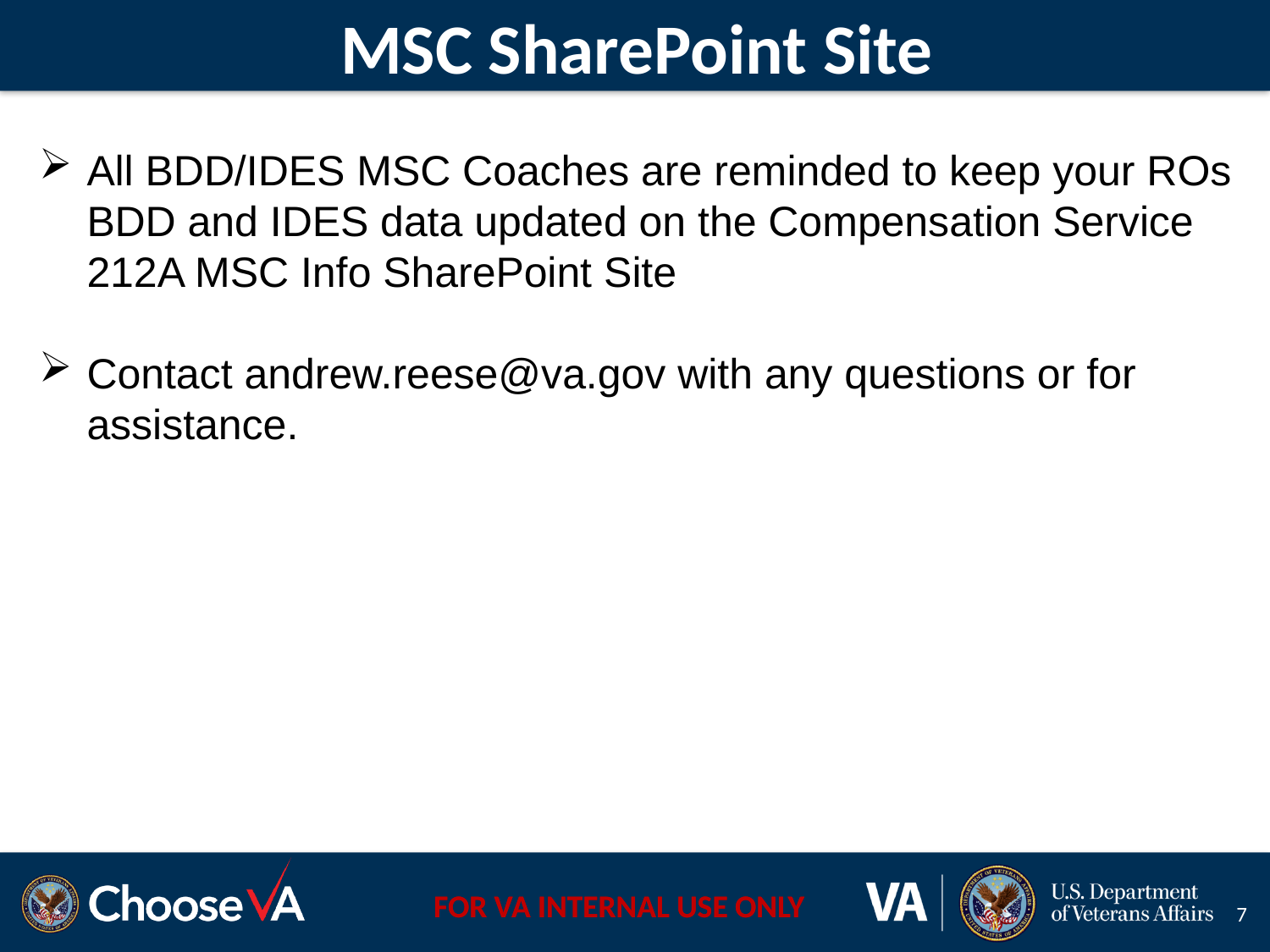

MSC SharePoint Site

All BDD/IDES MSC Coaches are reminded to keep your ROs BDD and IDES data updated on the Compensation Service 212A MSC Info SharePoint Site

Contact andrew.reese@va.gov with any questions or for assistance.
7